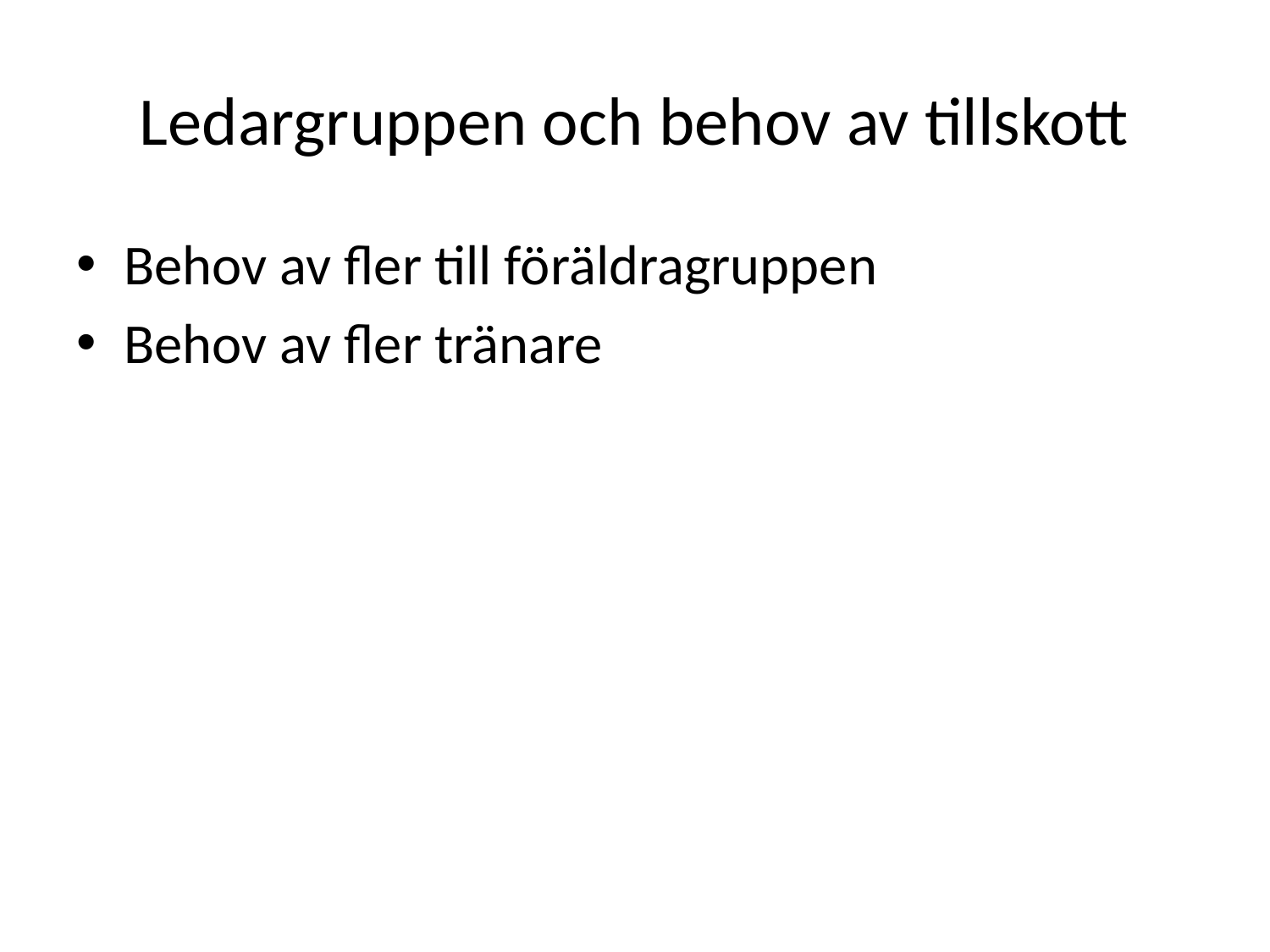

# Ledargruppen och behov av tillskott
Behov av fler till föräldragruppen
Behov av fler tränare